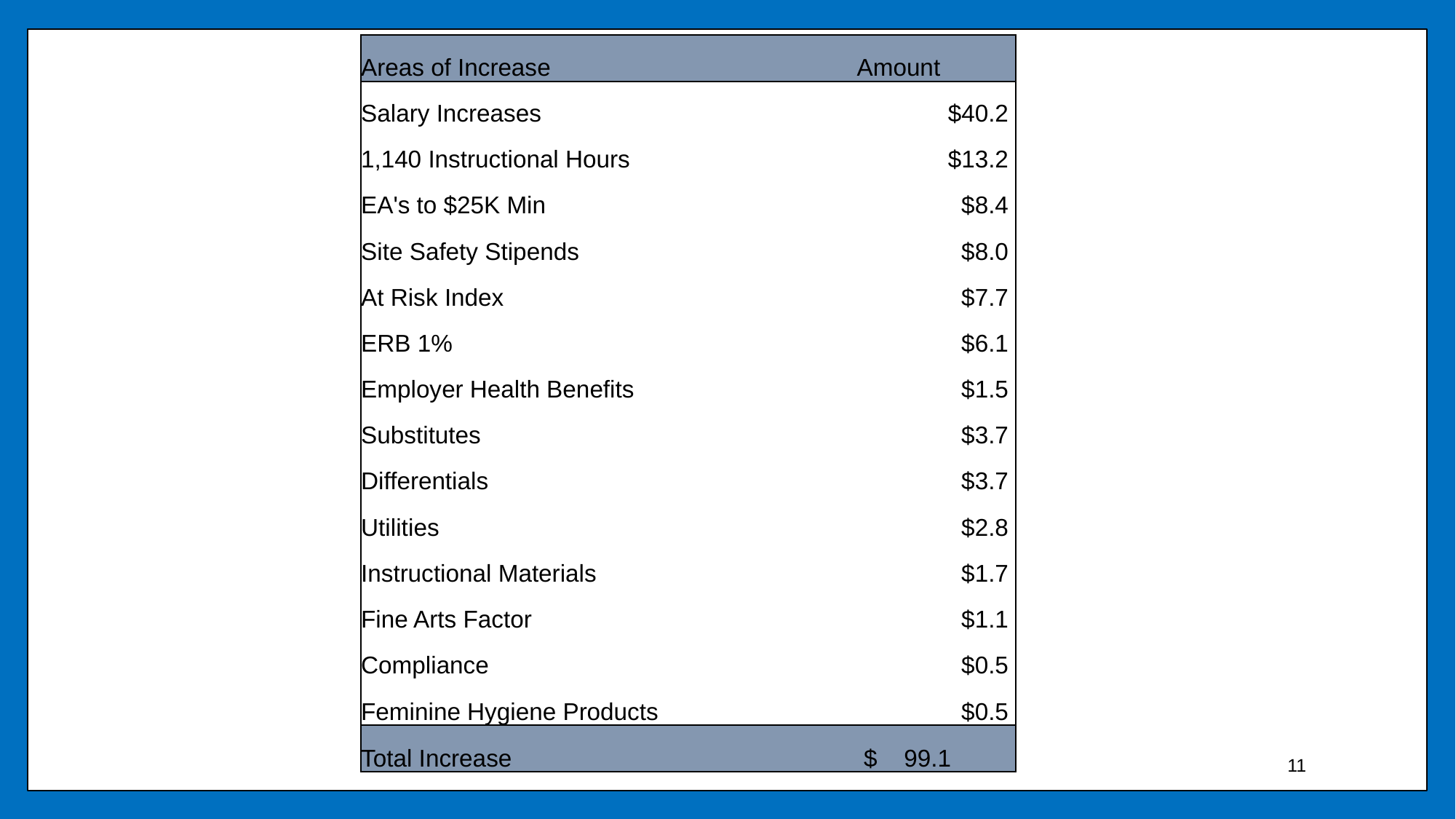

| Areas of Increase | Amount |
| --- | --- |
| Salary Increases | $40.2 |
| 1,140 Instructional Hours | $13.2 |
| EA's to $25K Min | $8.4 |
| Site Safety Stipends | $8.0 |
| At Risk Index | $7.7 |
| ERB 1% | $6.1 |
| Employer Health Benefits | $1.5 |
| Substitutes | $3.7 |
| Differentials | $3.7 |
| Utilities | $2.8 |
| Instructional Materials | $1.7 |
| Fine Arts Factor | $1.1 |
| Compliance | $0.5 |
| Feminine Hygiene Products | $0.5 |
| Total Increase | $ 99.1 |

11